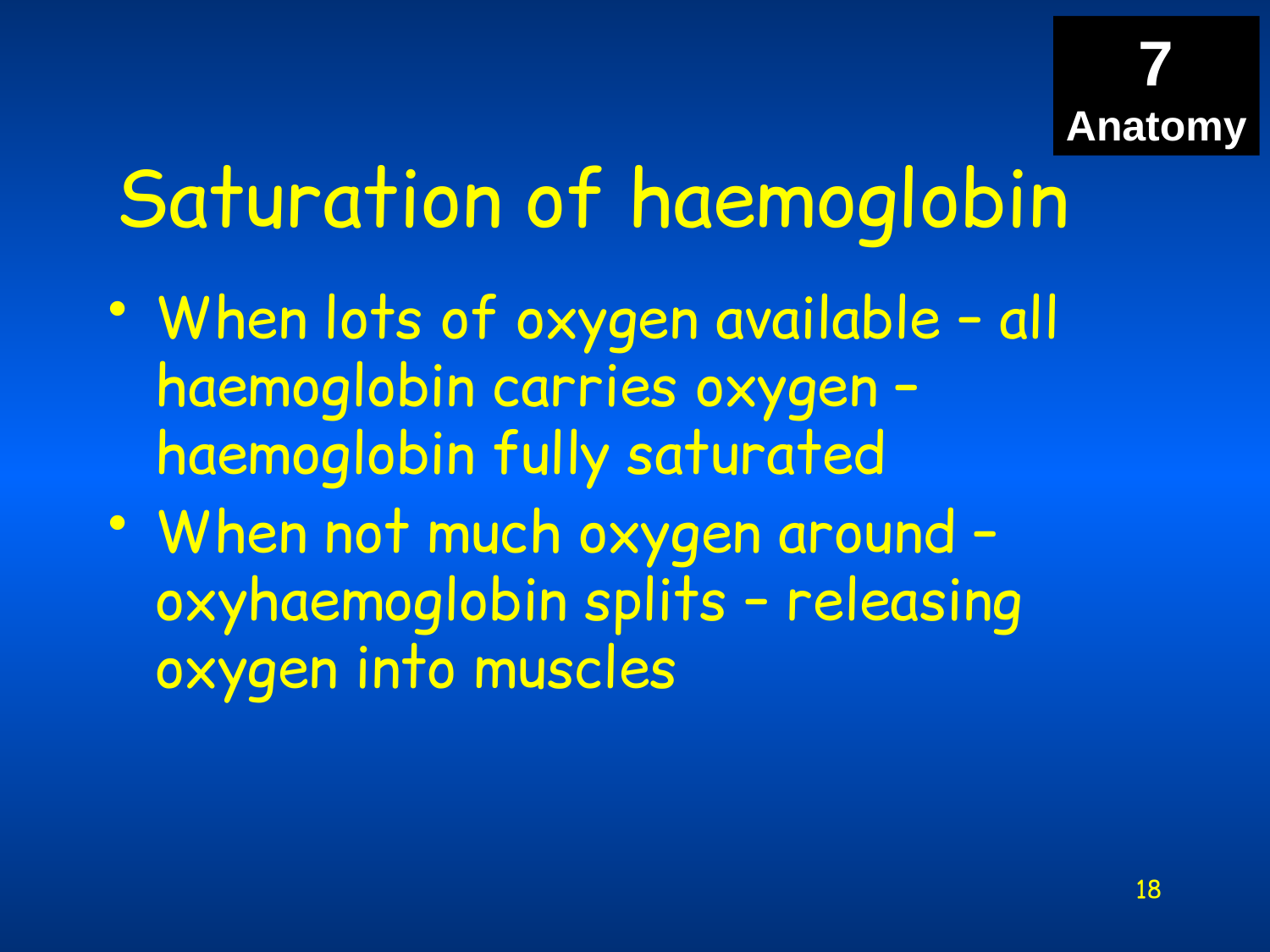

7
Anatomy
# Saturation of haemoglobin
When lots of oxygen available – all haemoglobin carries oxygen – haemoglobin fully saturated
When not much oxygen around – oxyhaemoglobin splits – releasing oxygen into muscles
18